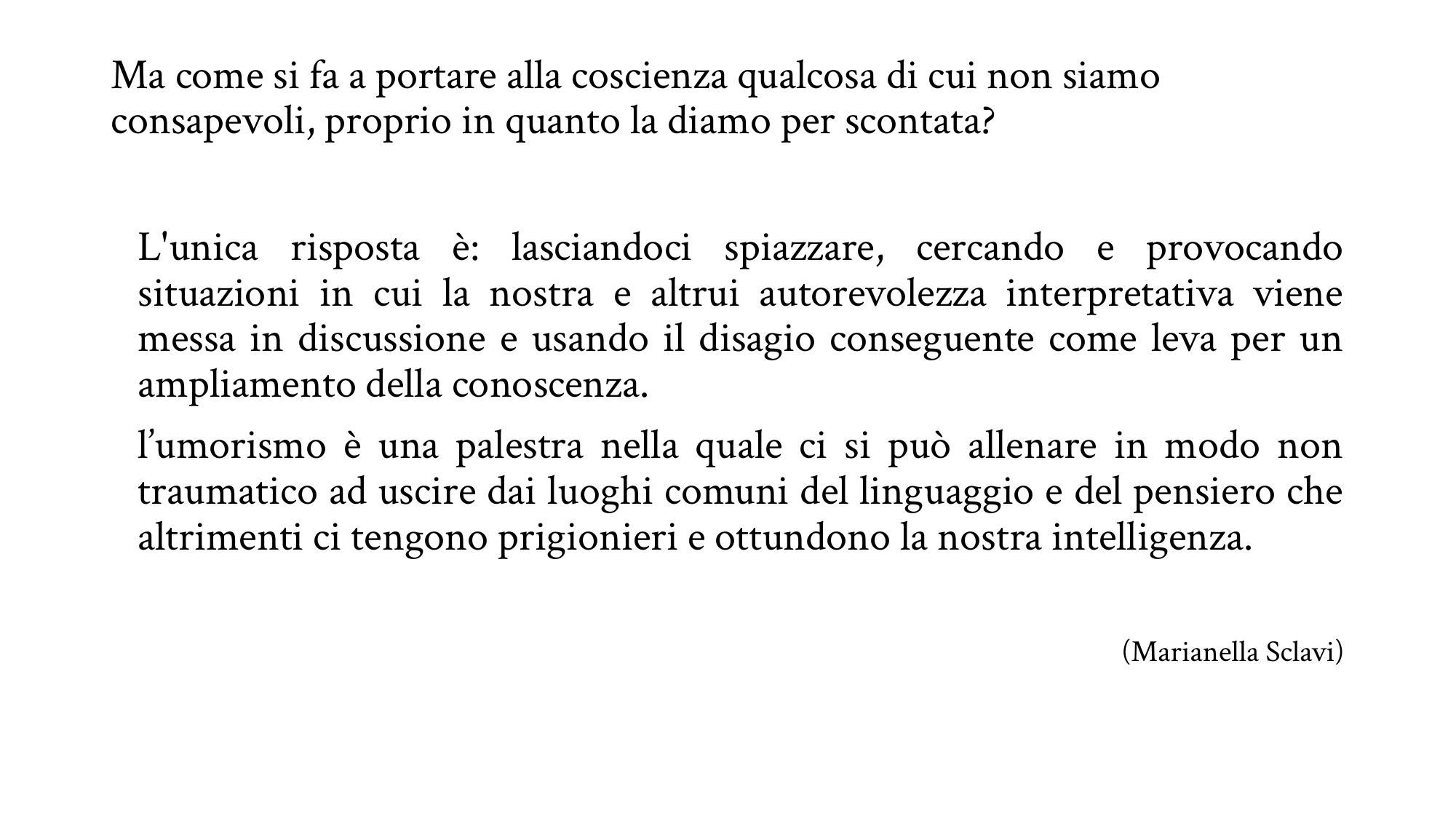

# Ma come si fa a portare alla coscienza qualcosa di cui non siamo consapevoli, proprio in quanto la diamo per scontata?
L'unica risposta è: lasciandoci spiazzare, cercando e provocando situazioni in cui la nostra e altrui autorevolezza interpretativa viene messa in discussione e usando il disagio conseguente come leva per un ampliamento della conoscenza.
l’umorismo è una palestra nella quale ci si può allenare in modo non traumatico ad uscire dai luoghi comuni del linguaggio e del pensiero che altrimenti ci tengono prigionieri e ottundono la nostra intelligenza.

(Marianella Sclavi)